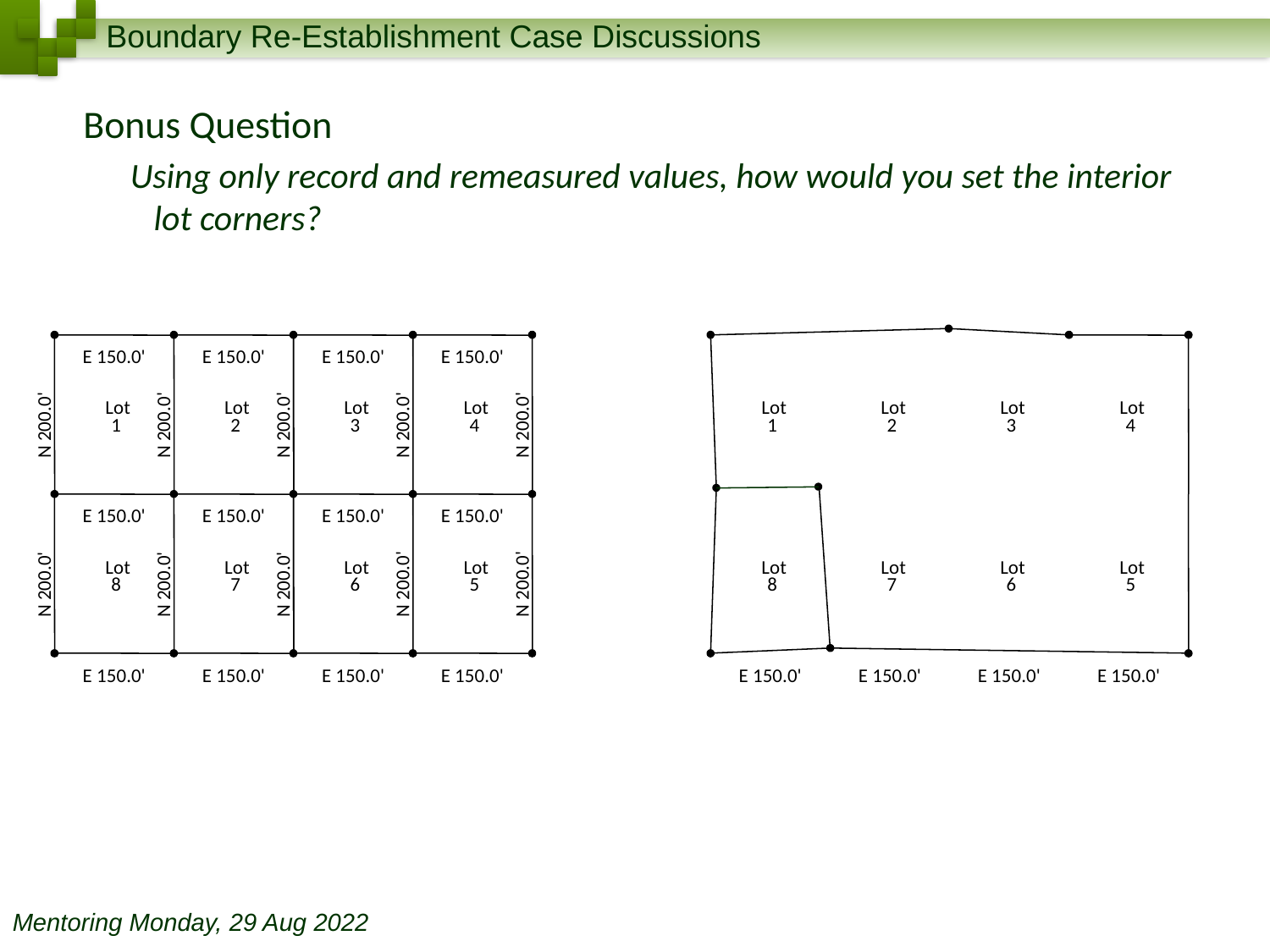

Bonus Question
Using only record and remeasured values, how would you set the interior lot corners?

Lot
Lot
Lot
Lot
1
2
3
4

Lot
Lot
Lot
Lot
8
7
6
5

E 150.0'
E 150.0'
E 150.0'
E 150.0'

E 150.0'
E 150.0'
E 150.0'
E 150.0'
Lot
Lot
Lot
Lot
1
2
3
4
N 200.0'
N 200.0'
N 200.0'
N 200.0'
N 200.0'

E 150.0'
E 150.0'
E 150.0'
E 150.0'
Lot
Lot
Lot
Lot
8
7
6
5
N 200.0'
N 200.0'
N 200.0'
N 200.0'
N 200.0'

E 150.0'
E 150.0'
E 150.0'
E 150.0'